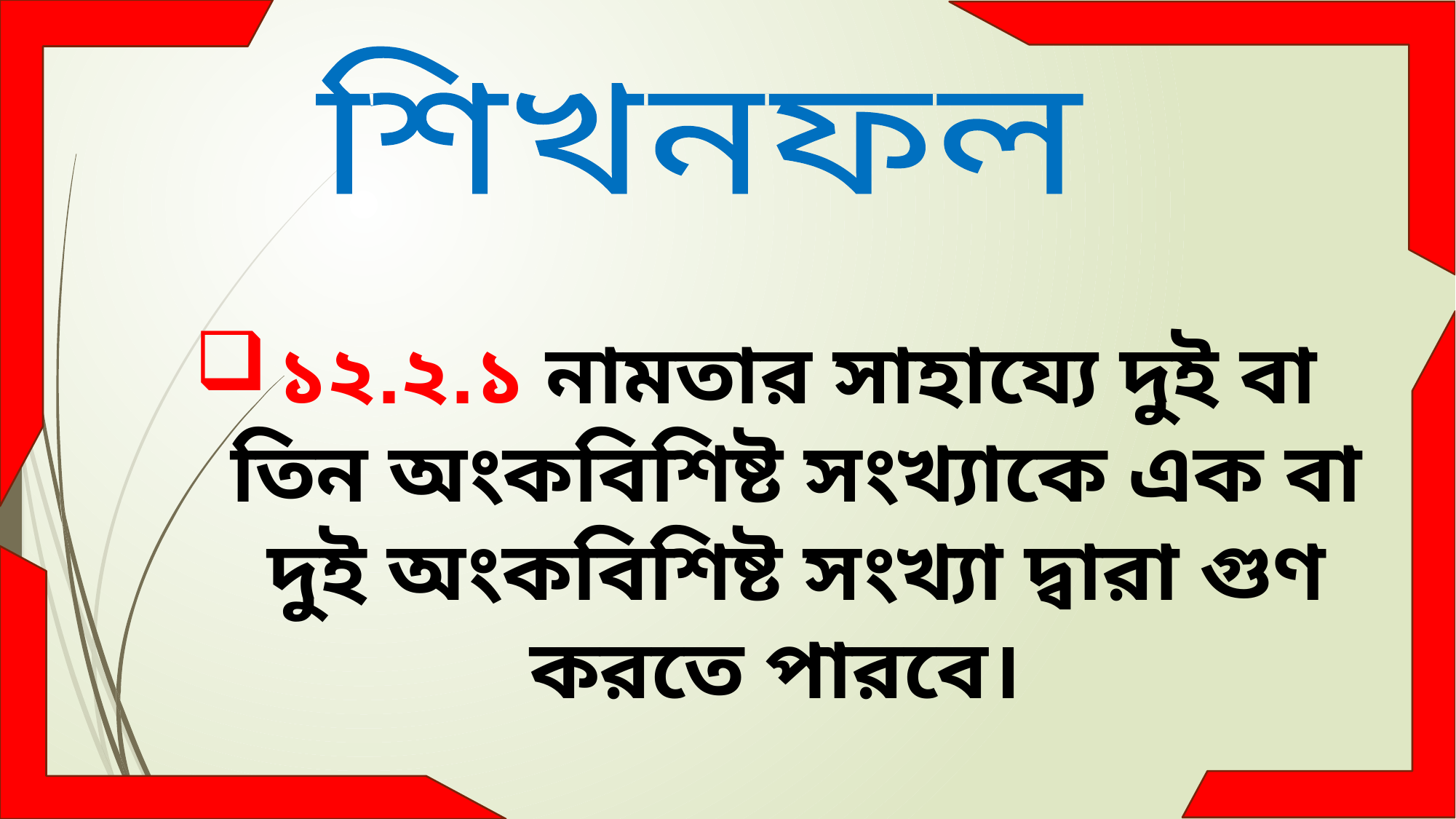

শিখনফল
১২.২.১ নামতার সাহায্যে দুই বা তিন অংকবিশিষ্ট সংখ্যাকে এক বা দুই অংকবিশিষ্ট সংখ্যা দ্বারা গুণ করতে পারবে।